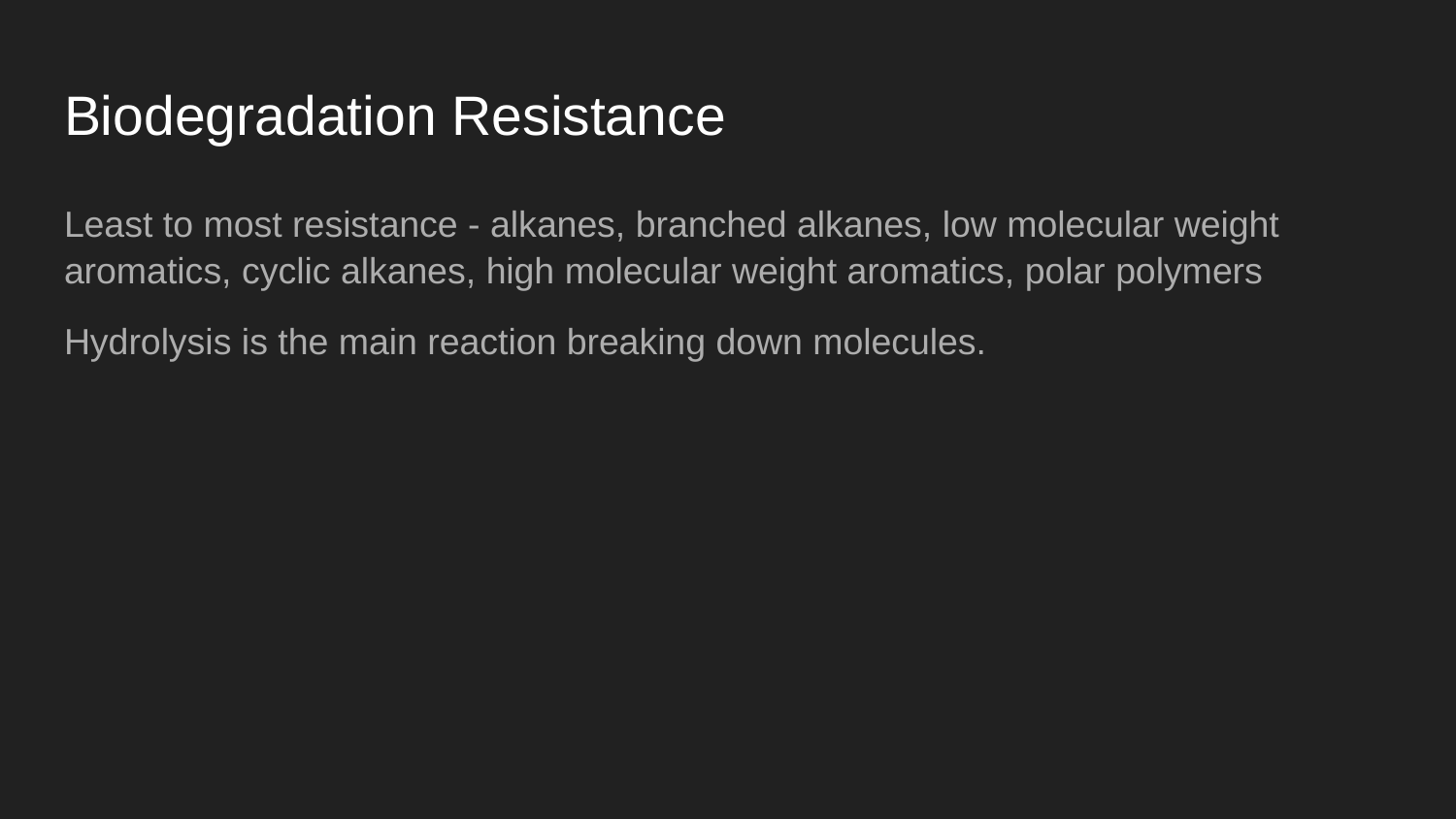

# Biodegradation Resistance
Least to most resistance - alkanes, branched alkanes, low molecular weight aromatics, cyclic alkanes, high molecular weight aromatics, polar polymers
Hydrolysis is the main reaction breaking down molecules.